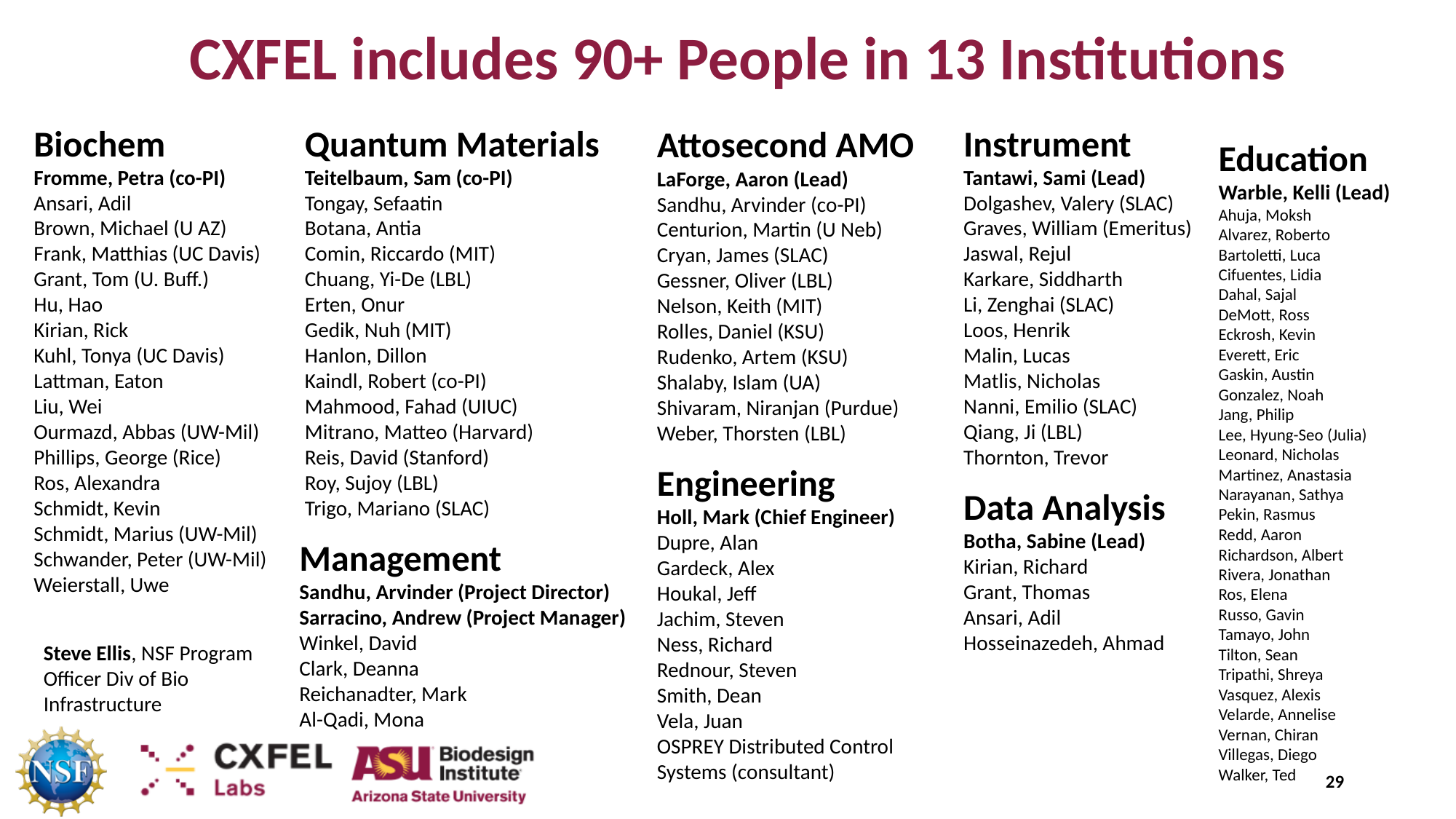

CXFEL includes 90+ People in 13 Institutions
Biochem
Fromme, Petra (co-PI)
Ansari, Adil
Brown, Michael (U AZ)
Frank, Matthias (UC Davis)
Grant, Tom (U. Buff.)
Hu, Hao
Kirian, Rick
Kuhl, Tonya (UC Davis)
Lattman, Eaton
Liu, Wei
Ourmazd, Abbas (UW-Mil)
Phillips, George (Rice)
Ros, Alexandra
Schmidt, Kevin
Schmidt, Marius (UW-Mil)
Schwander, Peter (UW-Mil)
Weierstall, Uwe
Quantum Materials
Teitelbaum, Sam (co-PI)
Tongay, Sefaatin
Botana, Antia
Comin, Riccardo (MIT)
Chuang, Yi-De (LBL)
Erten, Onur
Gedik, Nuh (MIT)
Hanlon, Dillon
Kaindl, Robert (co-PI)
Mahmood, Fahad (UIUC)
Mitrano, Matteo (Harvard)
Reis, David (Stanford)
Roy, Sujoy (LBL)
Trigo, Mariano (SLAC)
Instrument
Tantawi, Sami (Lead)
Dolgashev, Valery (SLAC)
Graves, William (Emeritus)
Jaswal, Rejul
Karkare, Siddharth
Li, Zenghai (SLAC)
Loos, Henrik
Malin, Lucas
Matlis, Nicholas
Nanni, Emilio (SLAC)
Qiang, Ji (LBL)
Thornton, Trevor
Attosecond AMO
LaForge, Aaron (Lead)
Sandhu, Arvinder (co-PI)
Centurion, Martin (U Neb)
Cryan, James (SLAC)
Gessner, Oliver (LBL)
Nelson, Keith (MIT)
Rolles, Daniel (KSU)
Rudenko, Artem (KSU)
Shalaby, Islam (UA)
Shivaram, Niranjan (Purdue)
Weber, Thorsten (LBL)
Education
Warble, Kelli (Lead)
Ahuja, Moksh
Alvarez, Roberto
Bartoletti, Luca
Cifuentes, Lidia
Dahal, Sajal
DeMott, Ross
Eckrosh, Kevin
Everett, Eric
Gaskin, Austin
Gonzalez, Noah
Jang, Philip
Lee, Hyung-Seo (Julia)
Leonard, Nicholas
Martinez, Anastasia
Narayanan, Sathya
Pekin, Rasmus
Redd, Aaron
Richardson, Albert
Rivera, Jonathan
Ros, Elena
Russo, Gavin
Tamayo, John
Tilton, Sean
Tripathi, Shreya
Vasquez, Alexis
Velarde, Annelise
Vernan, Chiran
Villegas, Diego
Walker, Ted
Engineering
Holl, Mark (Chief Engineer)
Dupre, Alan
Gardeck, Alex
Houkal, Jeff
Jachim, Steven
Ness, Richard
Rednour, Steven
Smith, Dean
Vela, Juan
OSPREY Distributed Control Systems (consultant)
Data Analysis
Botha, Sabine (Lead)
Kirian, Richard
Grant, Thomas
Ansari, Adil
Hosseinazedeh, Ahmad
Management
Sandhu, Arvinder (Project Director)
Sarracino, Andrew (Project Manager)
Winkel, David
Clark, Deanna
Reichanadter, Mark
Al-Qadi, Mona
Steve Ellis, NSF Program Officer Div of Bio Infrastructure
29